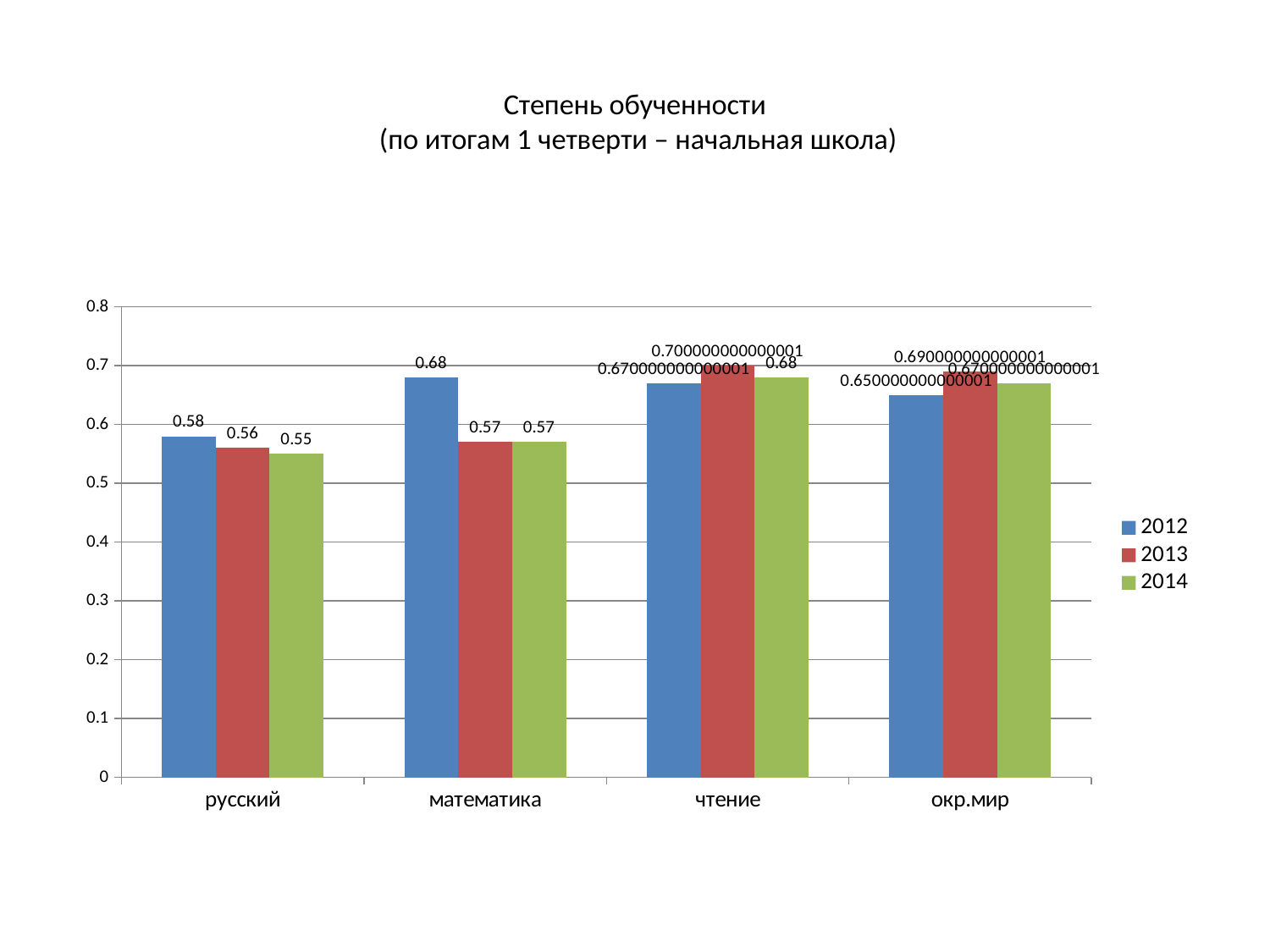

# Степень обученности (по итогам 1 четверти – начальная школа)

### Chart

| Category | 2012 | 2013 | 2014 |
|---|---|---|---|
| русский | 0.5800000000000001 | 0.56 | 0.55 |
| математика | 0.68 | 0.57 | 0.57 |
| чтение | 0.670000000000001 | 0.7000000000000006 | 0.68 |
| окр.мир | 0.650000000000001 | 0.6900000000000006 | 0.670000000000001 |